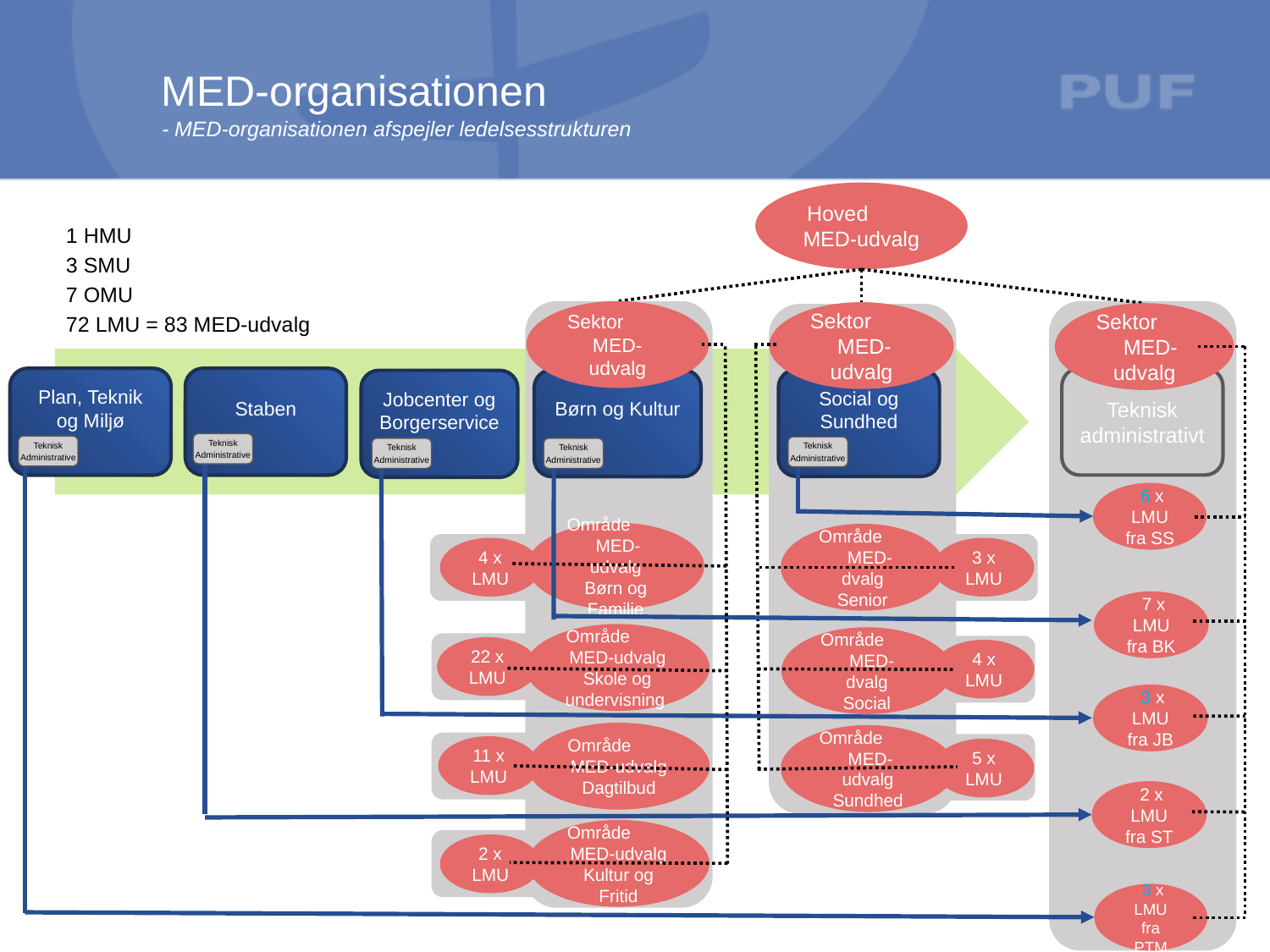

MED-organisationen
- MED-organisationen afspejler ledelsesstrukturen
Hoved         MED-udvalg
1 HMU
3 SMU
7 OMU
72 LMU = 83 MED-udvalg

Sektor         MED-udvalg
Sektor         MED-udvalg
Sektor         MED-udvalg

Teknisk administrativt
Staben

Plan, Teknik og Miljø

Social og Sundhed

Børn og Kultur

Jobcenter og Borgerservice

Teknisk
Administrative
Teknisk
Administrative
Teknisk
Administrative
Teknisk
Administrative
Teknisk
Administrative

 6 x LMU fra SS
Område         MED-udvalg
Børn og Familie
Område         MED-dvalg
Senior
3 x LMU
4 x LMU

 7 x LMU fra BK
Område         MED-udvalg
Skole og undervisning
Område         MED-dvalg
Social
22 x LMU
4 x LMU

 3 x LMU fra JB
Område         MED-udvalg
Dagtilbud
Område         MED-udvalg
Sundhed
11 x LMU
5 x LMU

 2 x LMU fra ST
Område         MED-udvalg
Kultur og Fritid
2 x LMU
 3 x LMU fra PTM